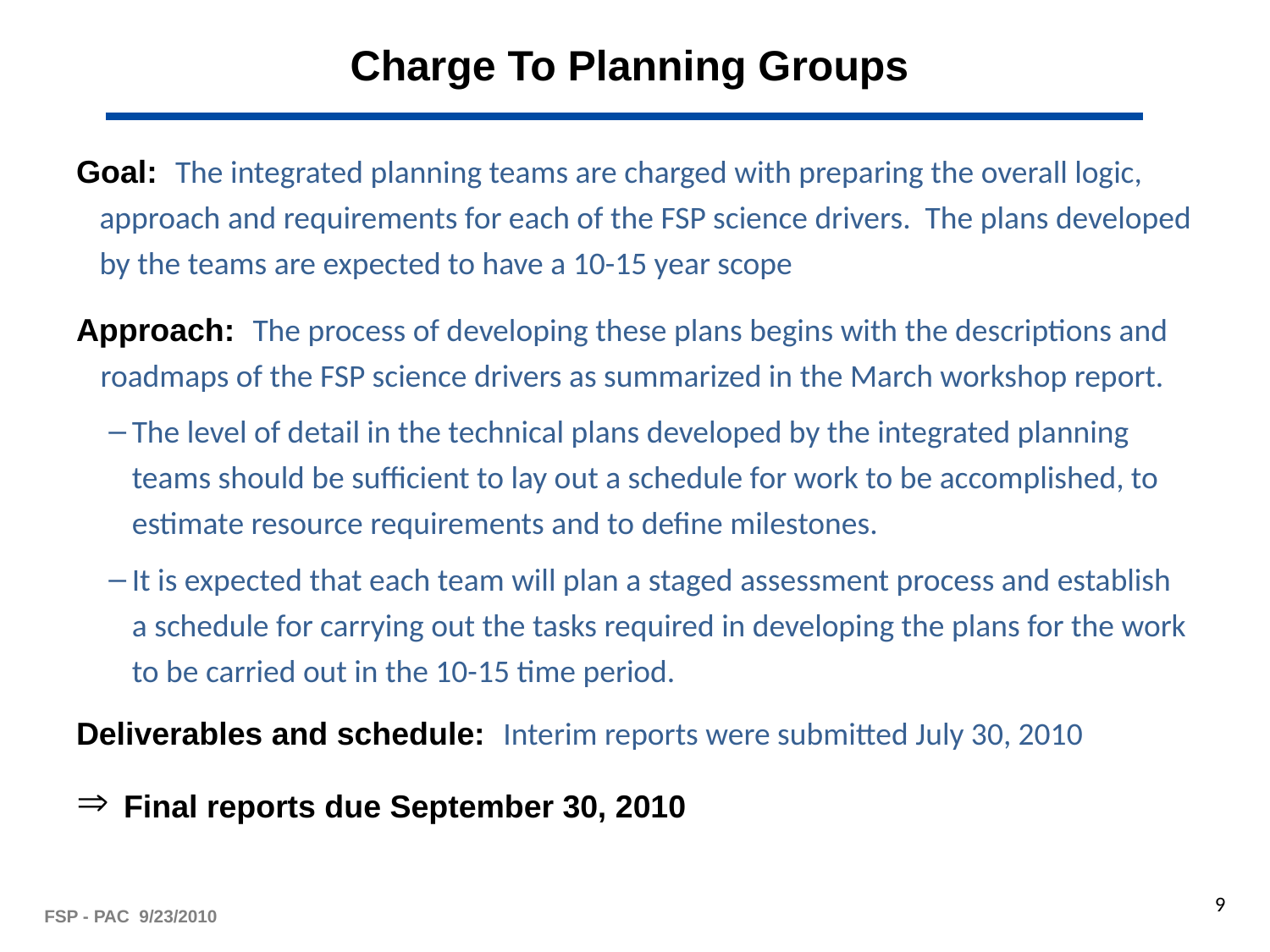

# Charge To Planning Groups
Goal:  The integrated planning teams are charged with preparing the overall logic, approach and requirements for each of the FSP science drivers.  The plans developed by the teams are expected to have a 10-15 year scope
Approach:  The process of developing these plans begins with the descriptions and roadmaps of the FSP science drivers as summarized in the March workshop report.
The level of detail in the technical plans developed by the integrated planning teams should be sufficient to lay out a schedule for work to be accomplished, to estimate resource requirements and to define milestones.
It is expected that each team will plan a staged assessment process and establish a schedule for carrying out the tasks required in developing the plans for the work to be carried out in the 10-15 time period.
Deliverables and schedule:  Interim reports were submitted July 30, 2010
Final reports due September 30, 2010
9
FSP - PAC  9/23/2010